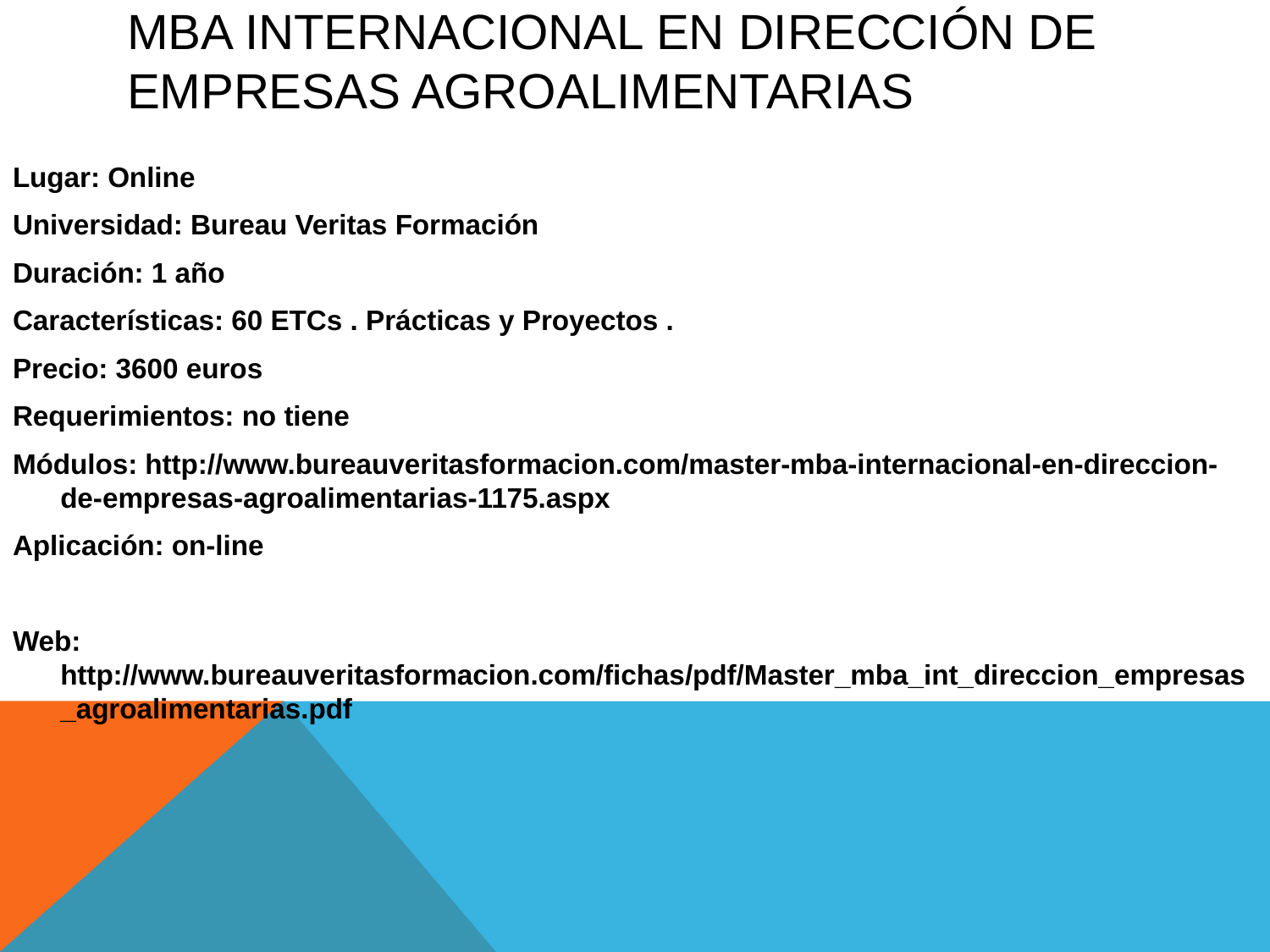

# MBA Internacional en dirección de empresas agroalimentarias
Lugar: Online
Universidad: Bureau Veritas Formación
Duración: 1 año
Características: 60 ETCs . Prácticas y Proyectos .
Precio: 3600 euros
Requerimientos: no tiene
Módulos: http://www.bureauveritasformacion.com/master-mba-internacional-en-direccion-de-empresas-agroalimentarias-1175.aspx
Aplicación: on-line

Web: http://www.bureauveritasformacion.com/fichas/pdf/Master_mba_int_direccion_empresas_agroalimentarias.pdf